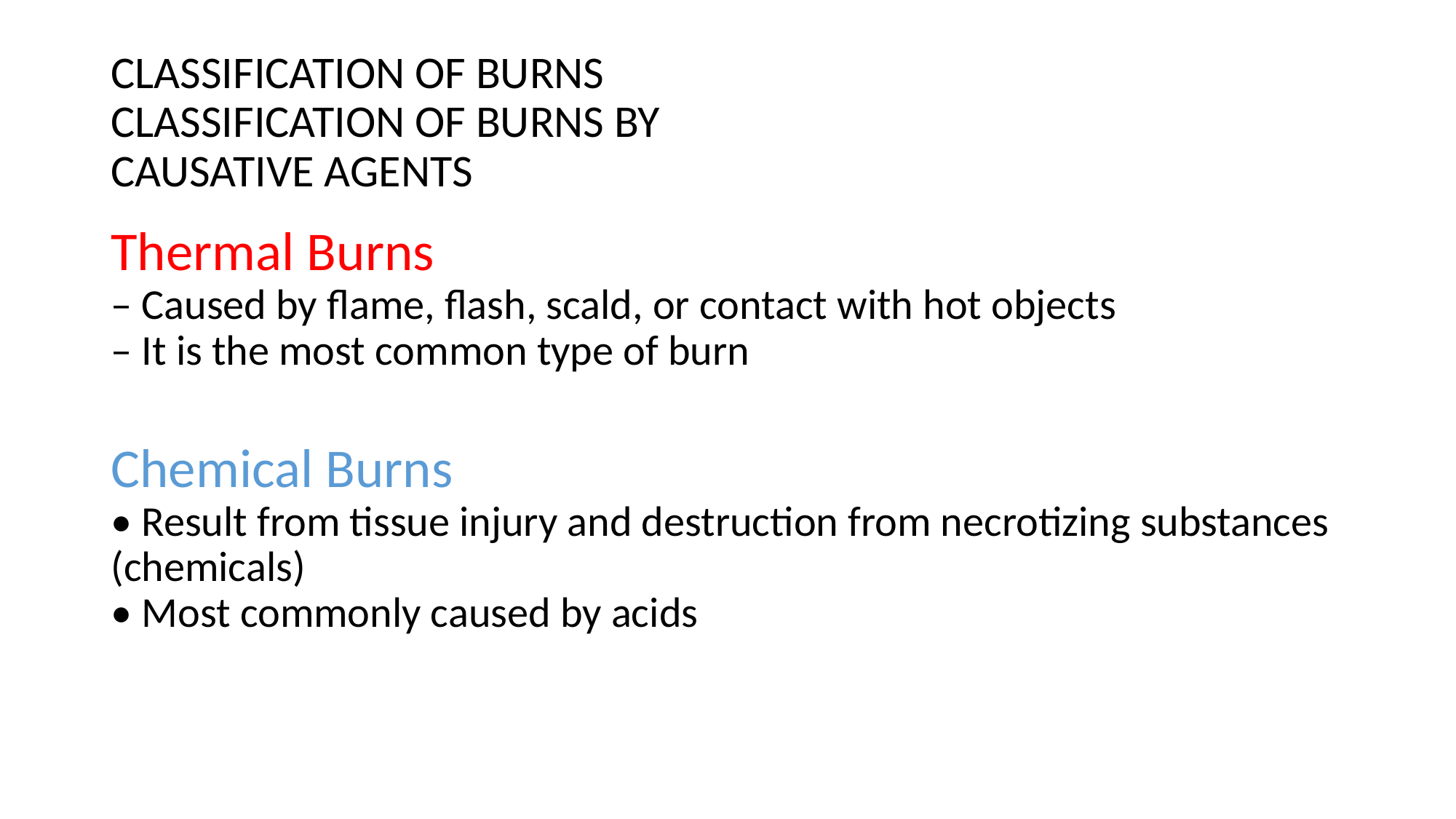

# CLASSIFICATION OF BURNS CLASSIFICATION OF BURNS BY CAUSATIVE AGENTS
Thermal Burns
– Caused by flame, flash, scald, or contact with hot objects
– It is the most common type of burn
Chemical Burns
• Result from tissue injury and destruction from necrotizing substances (chemicals)
• Most commonly caused by acids